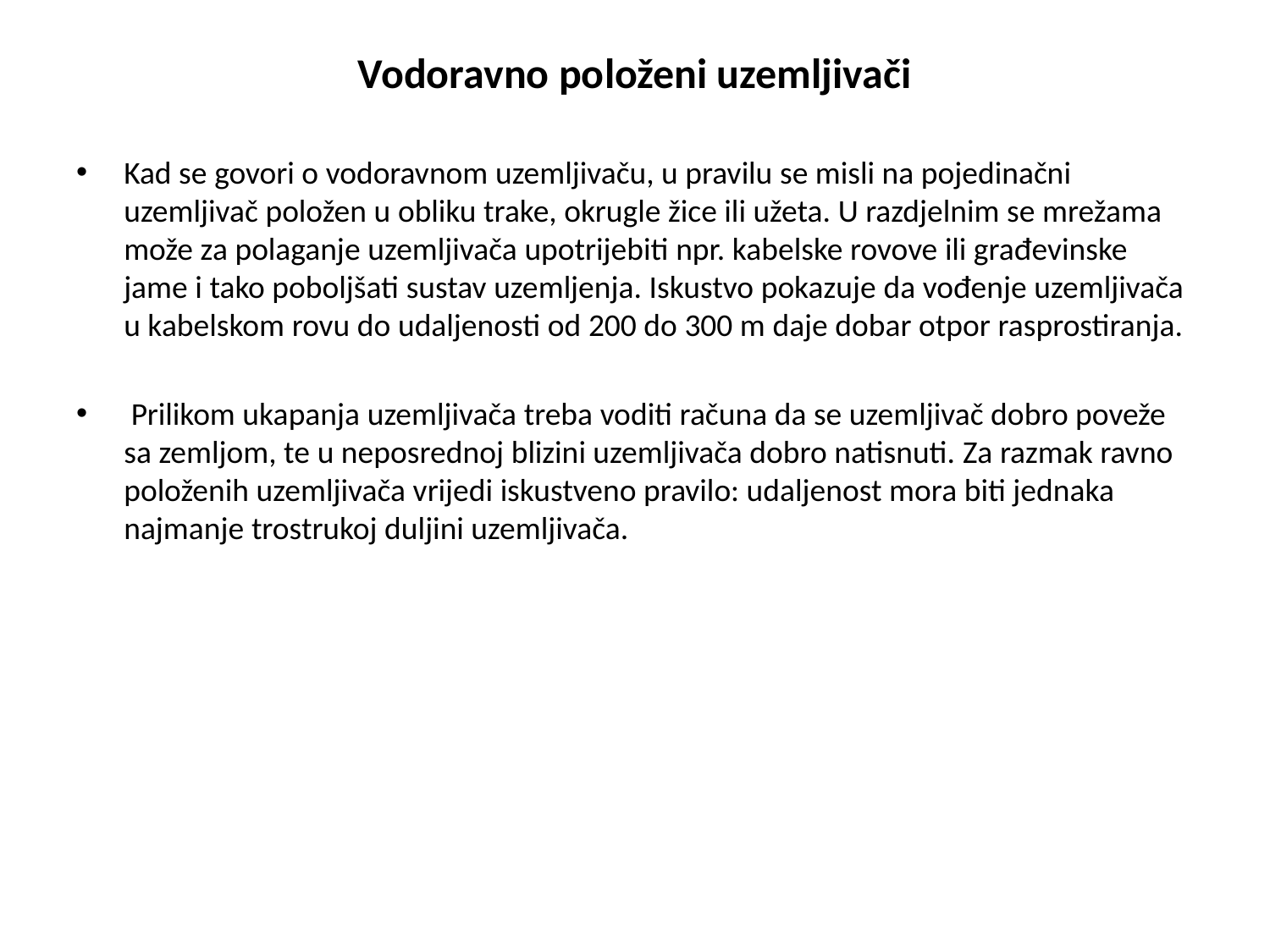

# Vodoravno položeni uzemljivači
Kad se govori o vodoravnom uzemljivaču, u pravilu se misli na pojedinačni uzemljivač položen u obliku trake, okrugle žice ili užeta. U razdjelnim se mrežama može za polaganje uzemljivača upotrijebiti npr. kabelske rovove ili građevinske jame i tako poboljšati sustav uzemljenja. Iskustvo pokazuje da vođenje uzemljivača u kabelskom rovu do udaljenosti od 200 do 300 m daje dobar otpor rasprostiranja.

 Prilikom ukapanja uzemljivača treba voditi računa da se uzemljivač dobro poveže sa zemljom, te u neposrednoj blizini uzemljivača dobro natisnuti. Za razmak ravno položenih uzemljivača vrijedi iskustveno pravilo: udaljenost mora biti jednaka najmanje trostrukoj duljini uzemljivača.